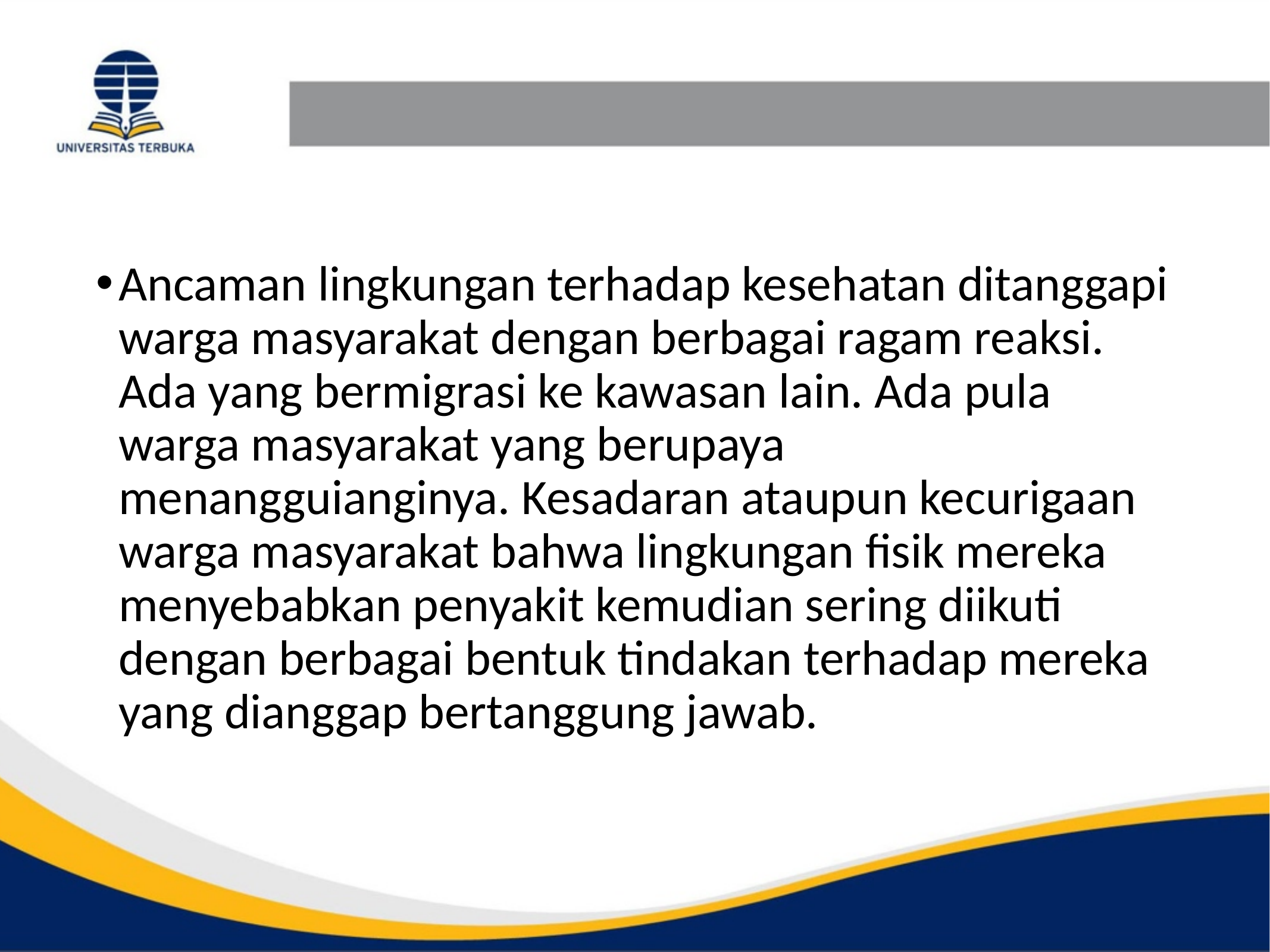

#
Ancaman lingkungan terhadap kesehatan ditanggapi warga masyarakat dengan berbagai ragam reaksi. Ada yang bermigrasi ke kawasan lain. Ada pula warga masyarakat yang berupaya menangguianginya. Kesadaran ataupun kecurigaan warga masyarakat bahwa lingkungan fisik mereka menyebabkan penyakit kemudian sering diikuti dengan berbagai bentuk tindakan terhadap mereka yang dianggap bertanggung jawab.